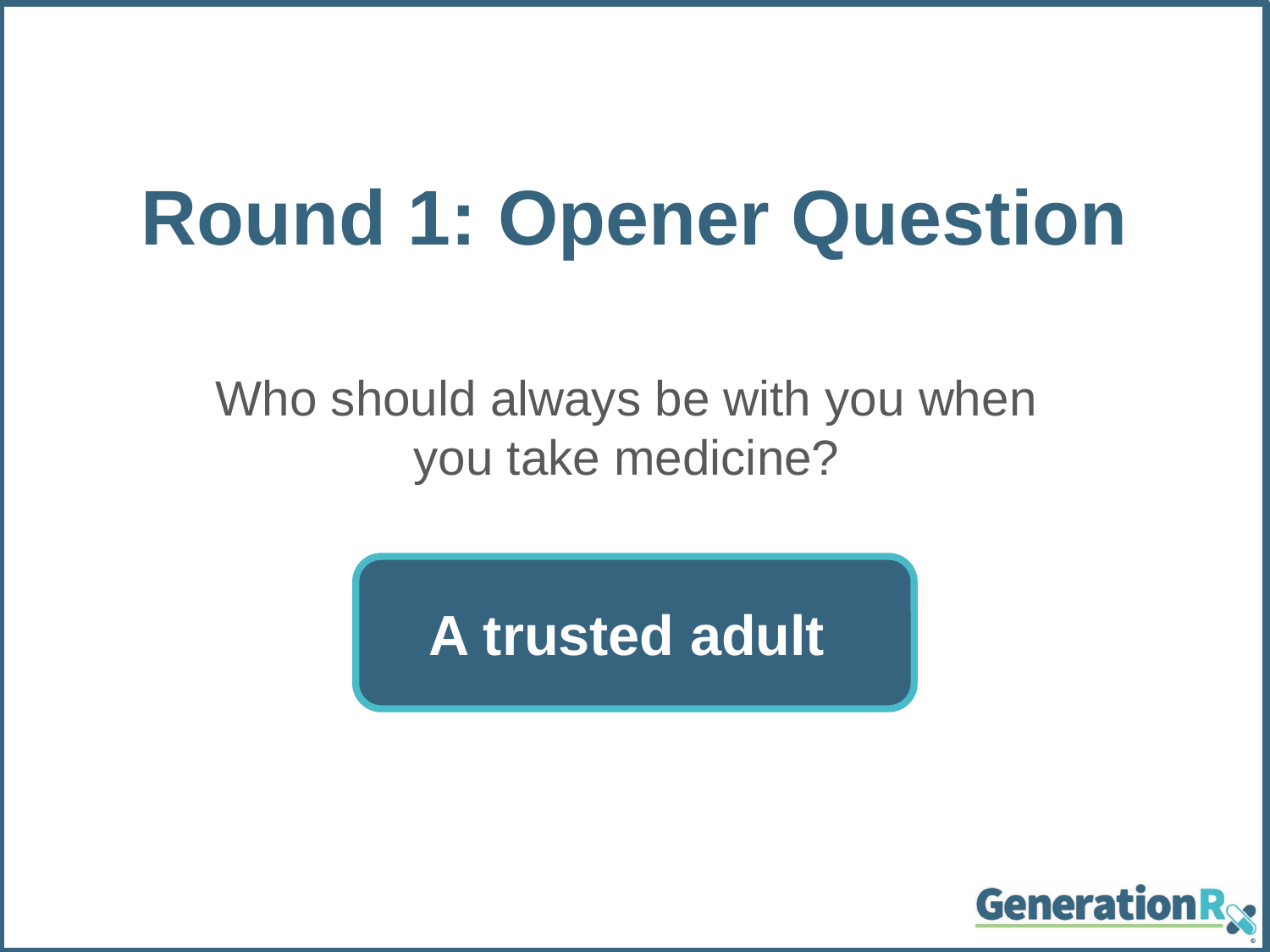

# Round 1: Opener Question
Who should always be with you when you take medicine?

A trusted adult